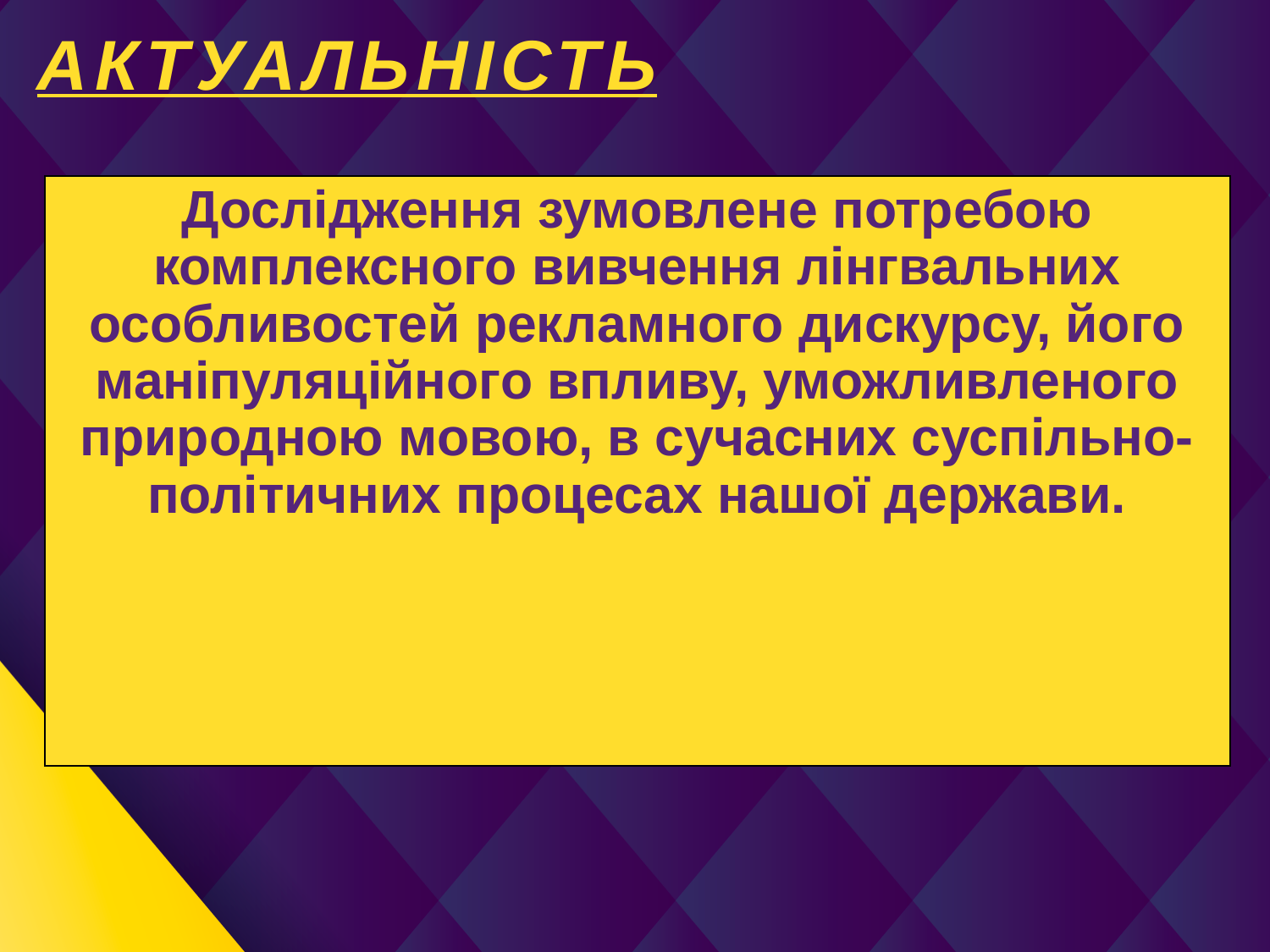

# АКТУАЛЬНІСТЬ
Дослідження зумовлене потребою комплексного вивчення лінгвальних особливостей рекламного дискурсу, його маніпуляційного впливу, уможливленого природною мовою, в сучасних суспільно-політичних процесах нашої держави.